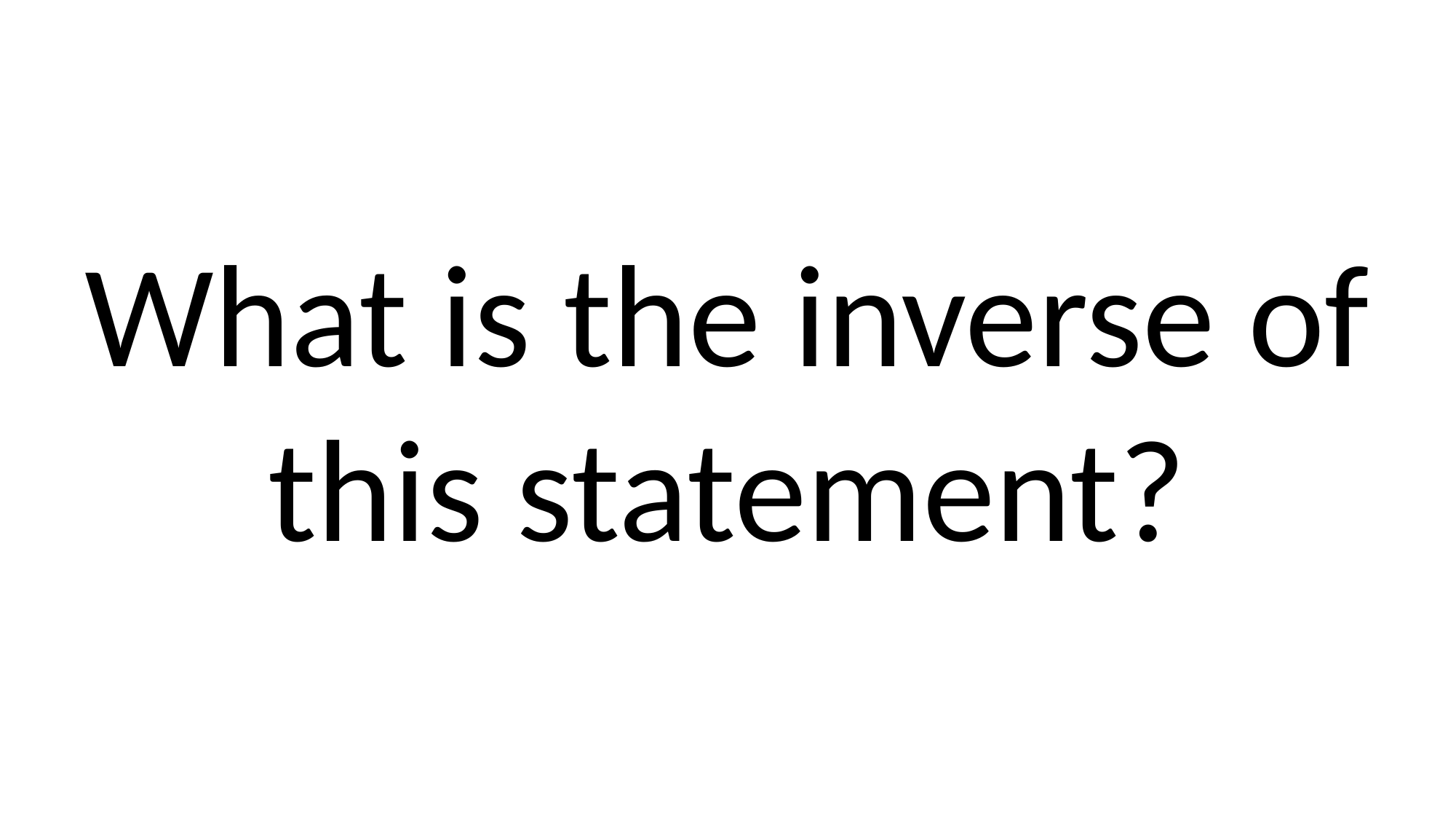

What is the inverse of this statement?